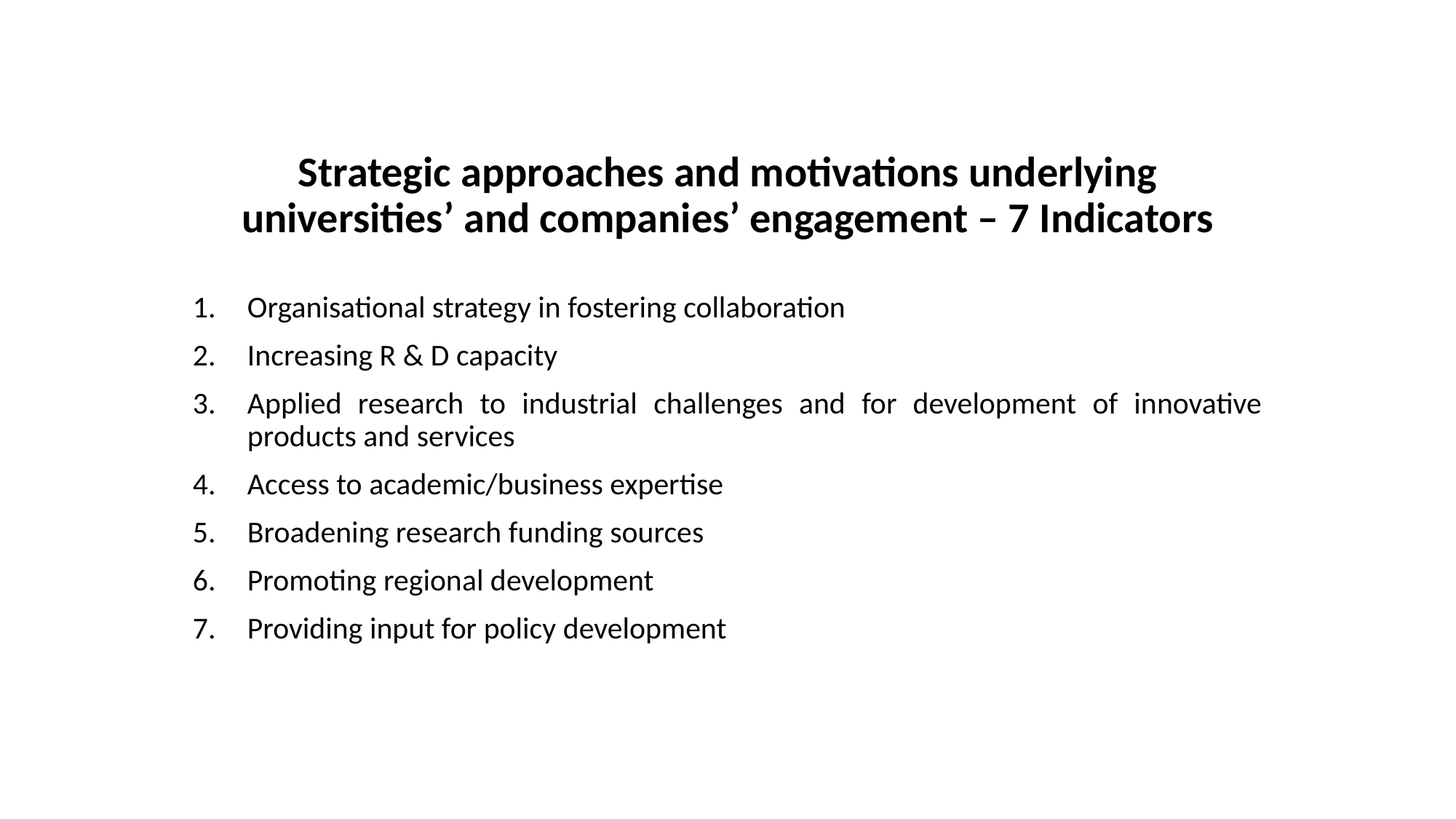

# Strategic approaches and motivations underlying universities’ and companies’ engagement – 7 Indicators
Organisational strategy in fostering collaboration
Increasing R & D capacity
Applied research to industrial challenges and for development of innovative products and services
Access to academic/business expertise
Broadening research funding sources
Promoting regional development
Providing input for policy development